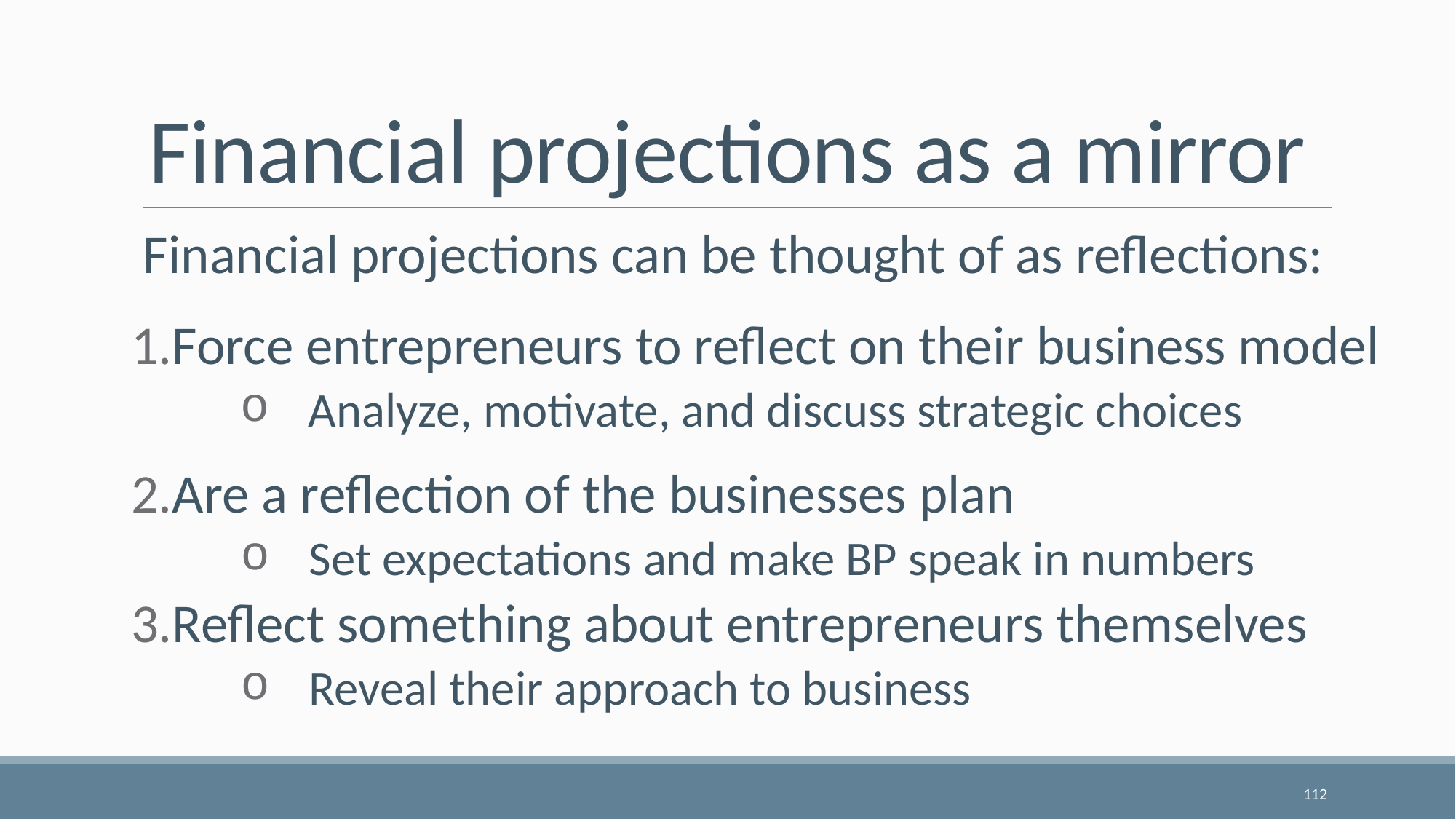

# Financial projections as a mirror
Financial projections can be thought of as reflections:

Force entrepreneurs to reflect on their business model
Analyze, motivate, and discuss strategic choices

Are a reflection of the businesses plan
Set expectations and make BP speak in numbers
Reflect something about entrepreneurs themselves
Reveal their approach to business
112